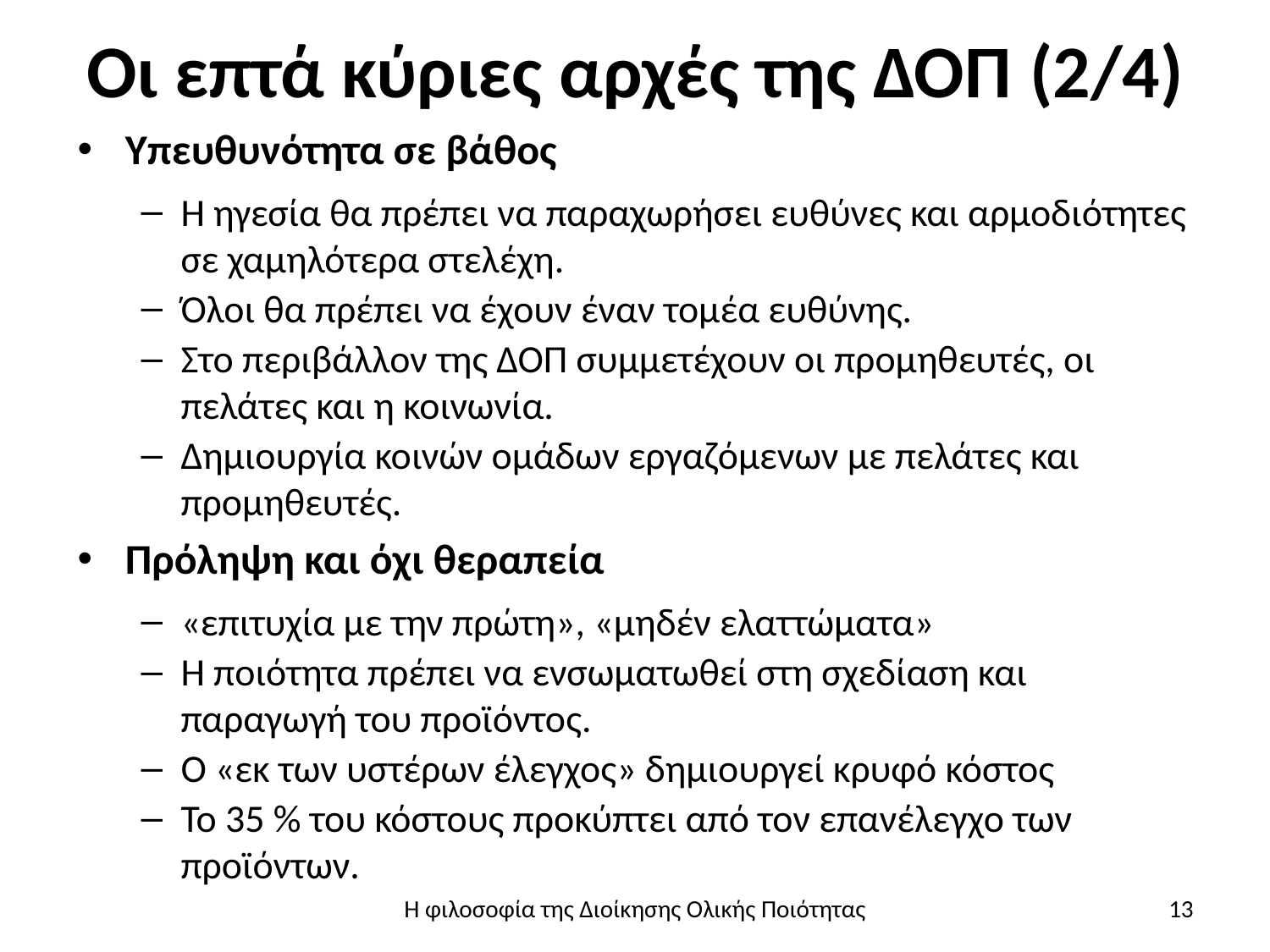

# Οι επτά κύριες αρχές της ΔΟΠ (2/4)
Υπευθυνότητα σε βάθος
Η ηγεσία θα πρέπει να παραχωρήσει ευθύνες και αρμοδιότητες σε χαμηλότερα στελέχη.
Όλοι θα πρέπει να έχουν έναν τομέα ευθύνης.
Στο περιβάλλον της ΔΟΠ συμμετέχουν οι προμηθευτές, οι πελάτες και η κοινωνία.
Δημιουργία κοινών ομάδων εργαζόμενων με πελάτες και προμηθευτές.
Πρόληψη και όχι θεραπεία
«επιτυχία με την πρώτη», «μηδέν ελαττώματα»
Η ποιότητα πρέπει να ενσωματωθεί στη σχεδίαση και παραγωγή του προϊόντος.
Ο «εκ των υστέρων έλεγχος» δημιουργεί κρυφό κόστος
Το 35 % του κόστους προκύπτει από τον επανέλεγχο των προϊόντων.
Η φιλοσοφία της Διοίκησης Ολικής Ποιότητας
13